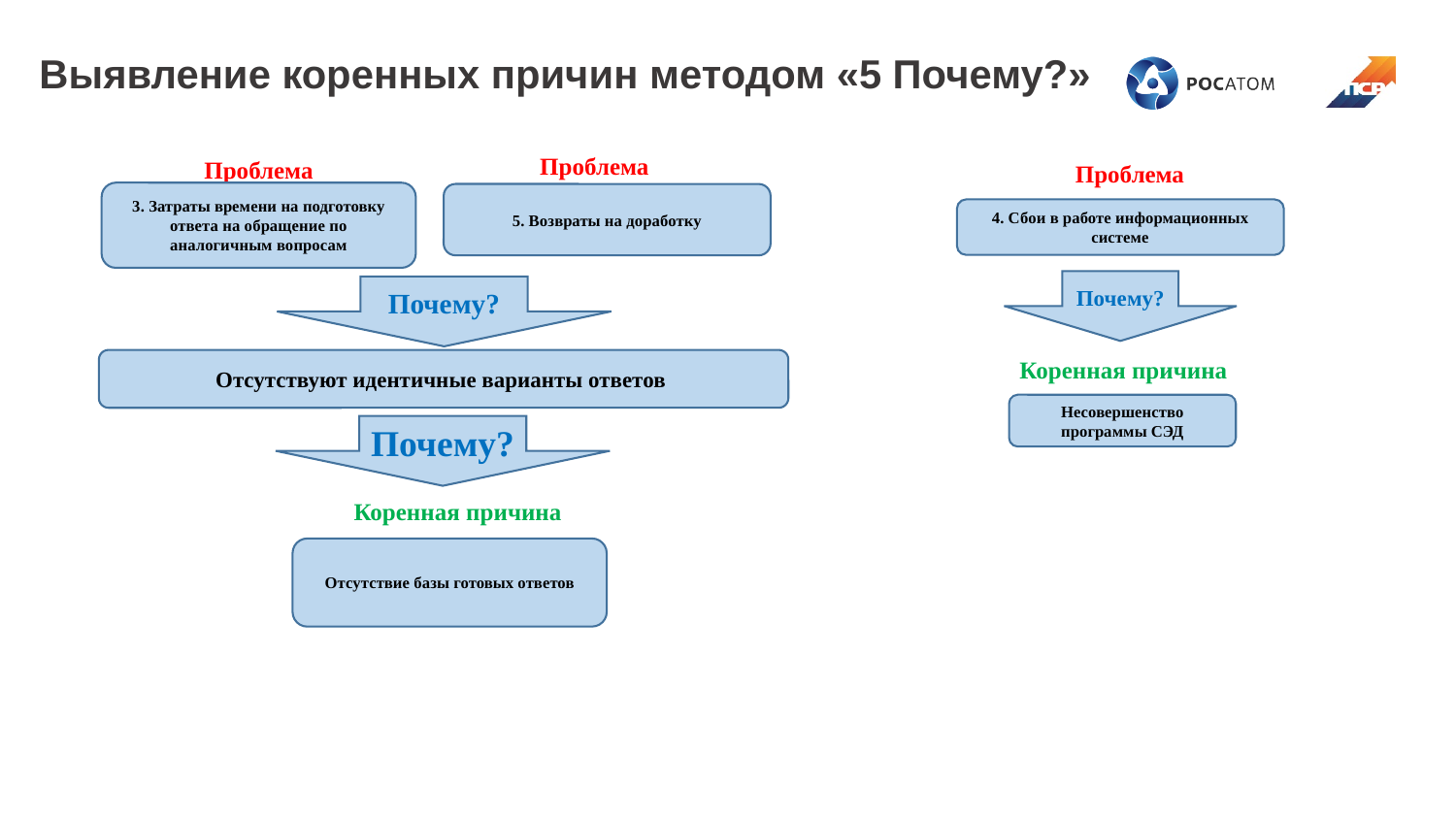

Выявление коренных причин методом «5 Почему?»
Проблема
Проблема
Проблема
3. Затраты времени на подготовку ответа на обращение по аналогичным вопросам
5. Возвраты на доработку
4. Сбои в работе информационных системе
Почему?
Почему?
Коренная причина
Отсутствуют идентичные варианты ответов
Несовершенство программы СЭД
Почему?
Коренная причина
Отсутствие базы готовых ответов